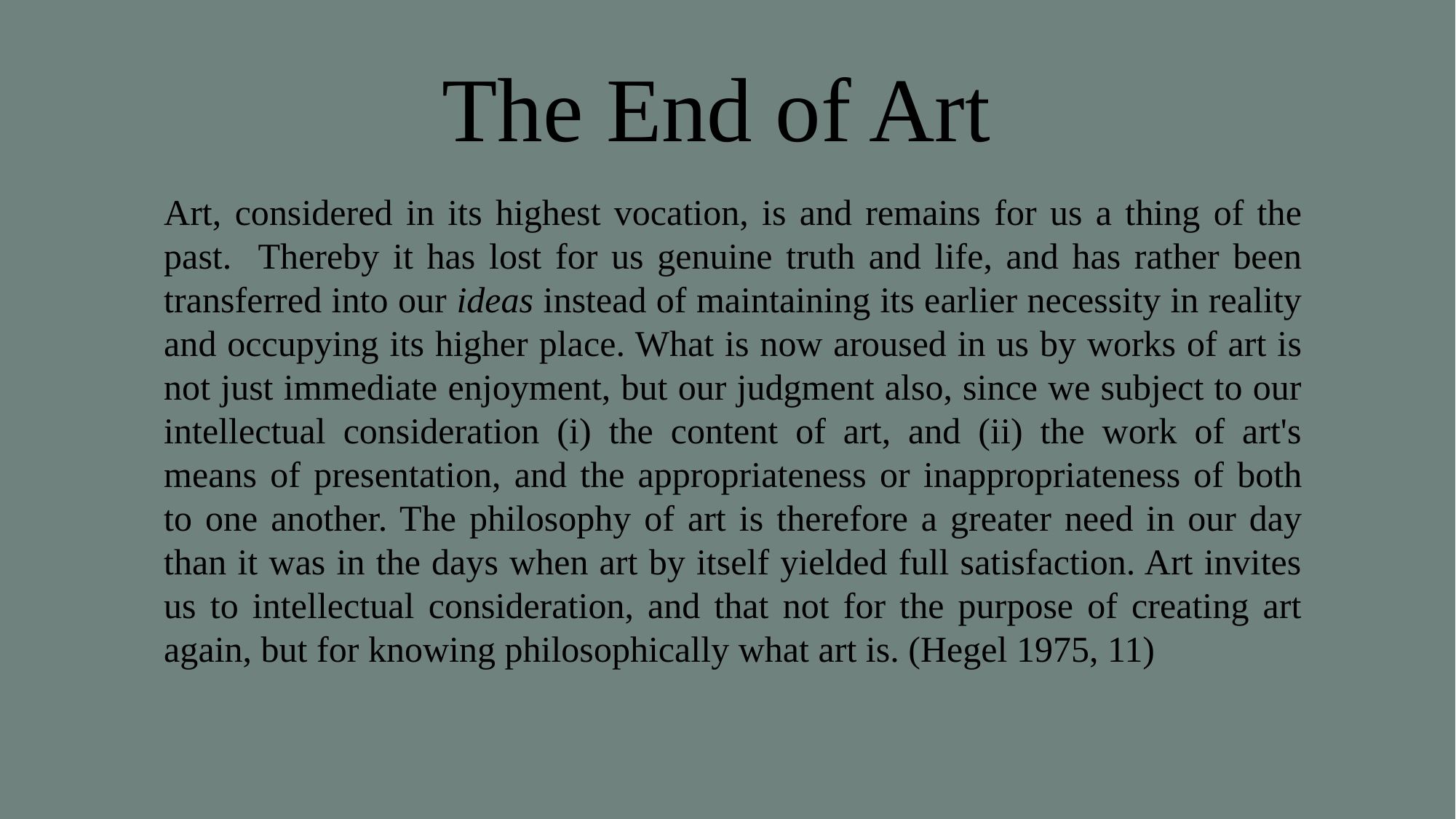

# The End of Art
Art, considered in its highest vocation, is and remains for us a thing of the past.  Thereby it has lost for us genuine truth and life, and has rather been transferred into our ideas instead of maintaining its earlier necessity in reality and occupying its higher place. What is now aroused in us by works of art is not just immediate enjoyment, but our judgment also, since we subject to our intellectual consideration (i) the content of art, and (ii) the work of art's means of presentation, and the appropriateness or inappropriateness of both to one another. The philosophy of art is therefore a greater need in our day than it was in the days when art by itself yielded full satisfaction. Art invites us to intellectual consideration, and that not for the purpose of creating art again, but for knowing philosophically what art is. (Hegel 1975, 11)